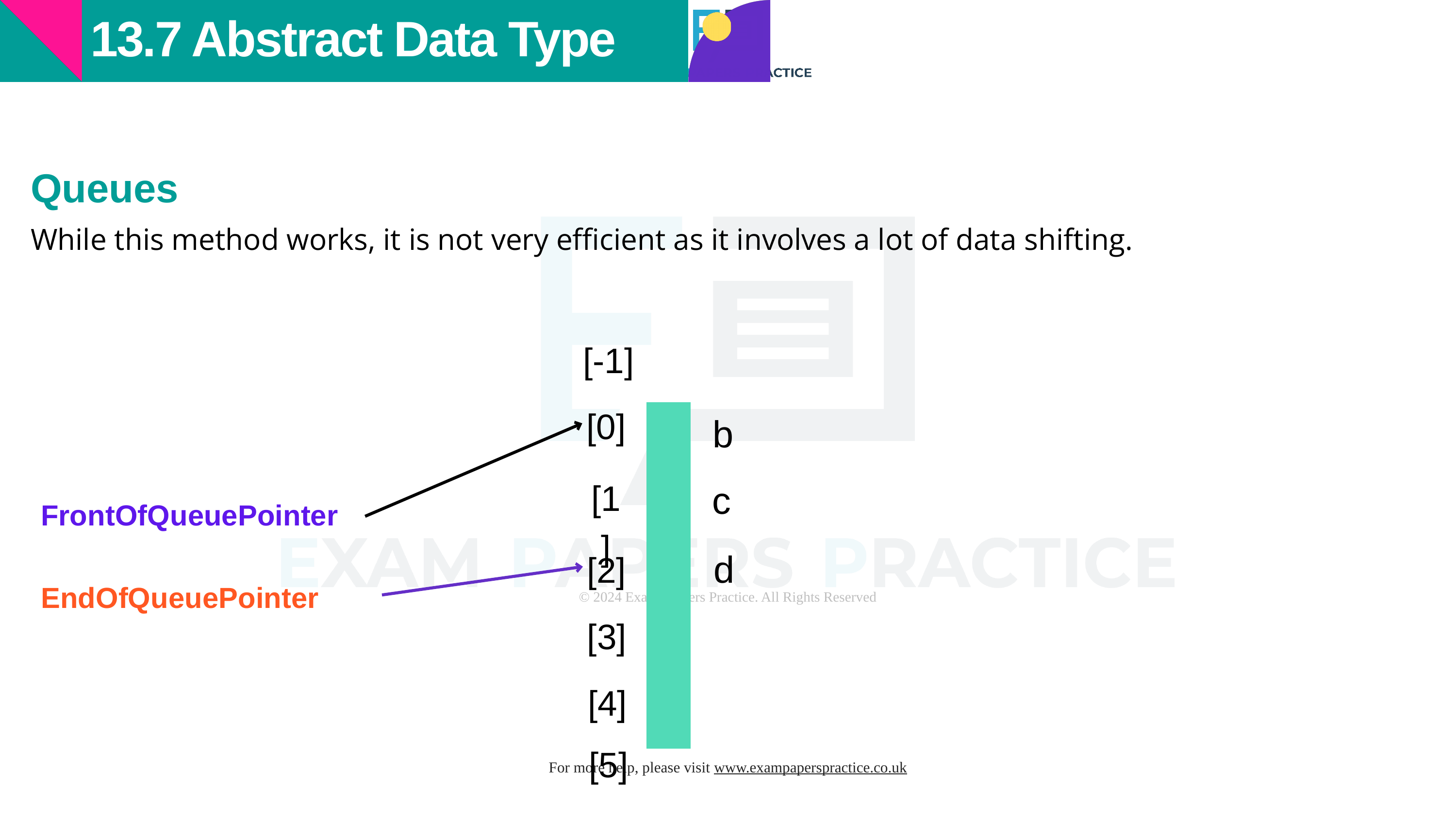

13.7 Abstract Data Type

Queues
While this method works, it is not very efficient as it involves a lot of data shifting.
[-1]
[0]
|  |
| --- |
|  |
|  |
|  |
|  |
|  |
b

[1]
c
FrontOfQueuePointer
d
[2]

EndOfQueuePointer
[3]
[4]
[5]